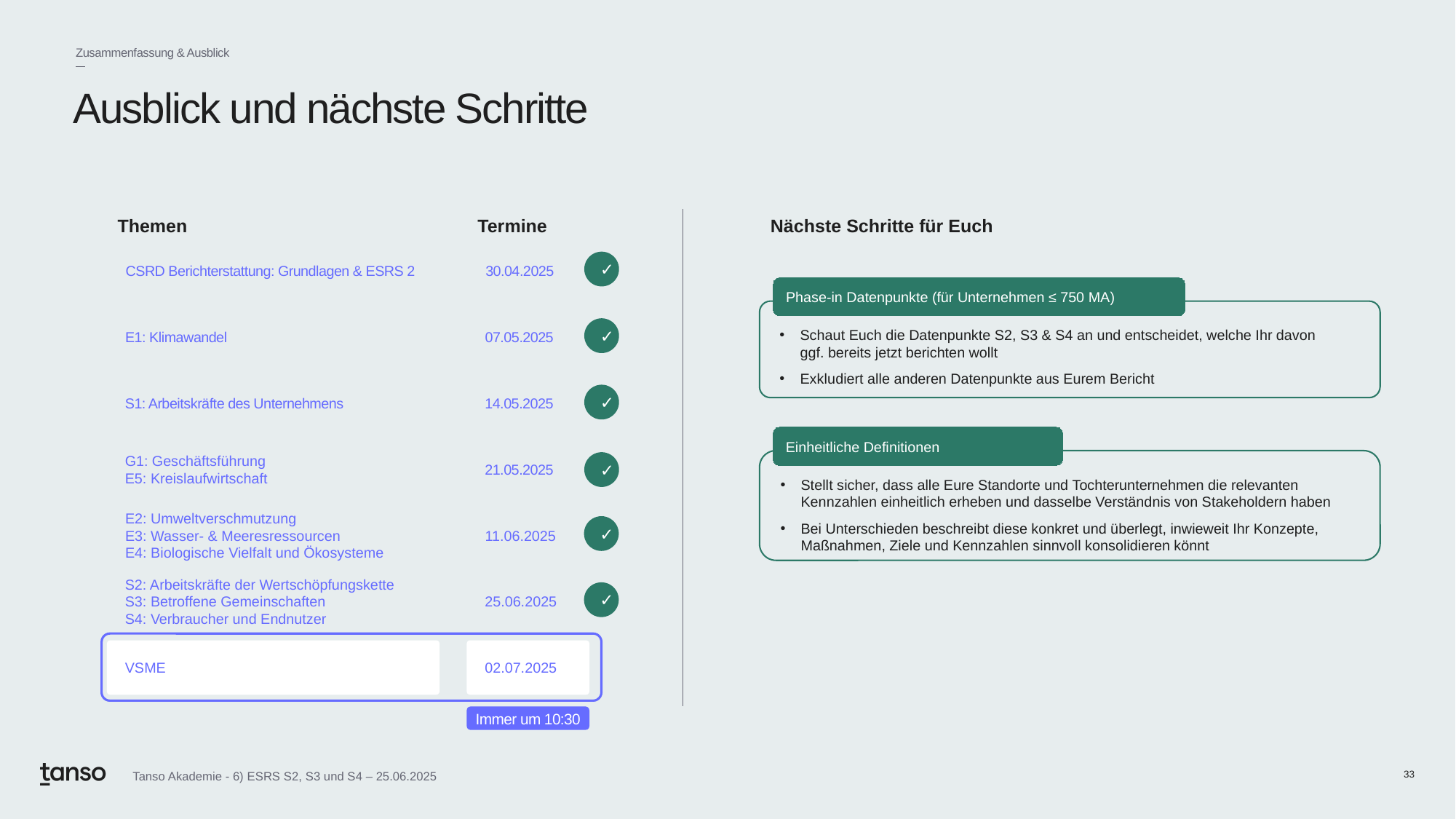

Zusammenfassung & Ausblick
# Ausblick und nächste Schritte
Themen
Termine
Nächste Schritte für Euch
CSRD Berichterstattung: Grundlagen & ESRS 2
30.04.2025

✓
Phase-in Datenpunkte (für Unternehmen ≤ 750 MA)

Schaut Euch die Datenpunkte S2, S3 & S4 an und entscheidet, welche Ihr davon ggf. bereits jetzt berichten wollt
Exkludiert alle anderen Datenpunkte aus Eurem Bericht
E1: Klimawandel
07.05.2025
✓
S1: Arbeitskräfte des Unternehmens
14.05.2025
✓
Einheitliche Definitionen

Stellt sicher, dass alle Eure Standorte und Tochterunternehmen die relevanten
Kennzahlen einheitlich erheben und dasselbe Verständnis von Stakeholdern haben
Bei Unterschieden beschreibt diese konkret und überlegt, inwieweit Ihr Konzepte, Maßnahmen, Ziele und Kennzahlen sinnvoll konsolidieren könnt
G1: Geschäftsführung
E5: Kreislaufwirtschaft
21.05.2025
✓
E2: Umweltverschmutzung
E3: Wasser- & Meeresressourcen
E4: Biologische Vielfalt und Ökosysteme
11.06.2025
✓
S2: Arbeitskräfte der Wertschöpfungskette
S3: Betroffene Gemeinschaften
S4: Verbraucher und Endnutzer
25.06.2025
✓

VSME
02.07.2025
Immer um 10:30
33